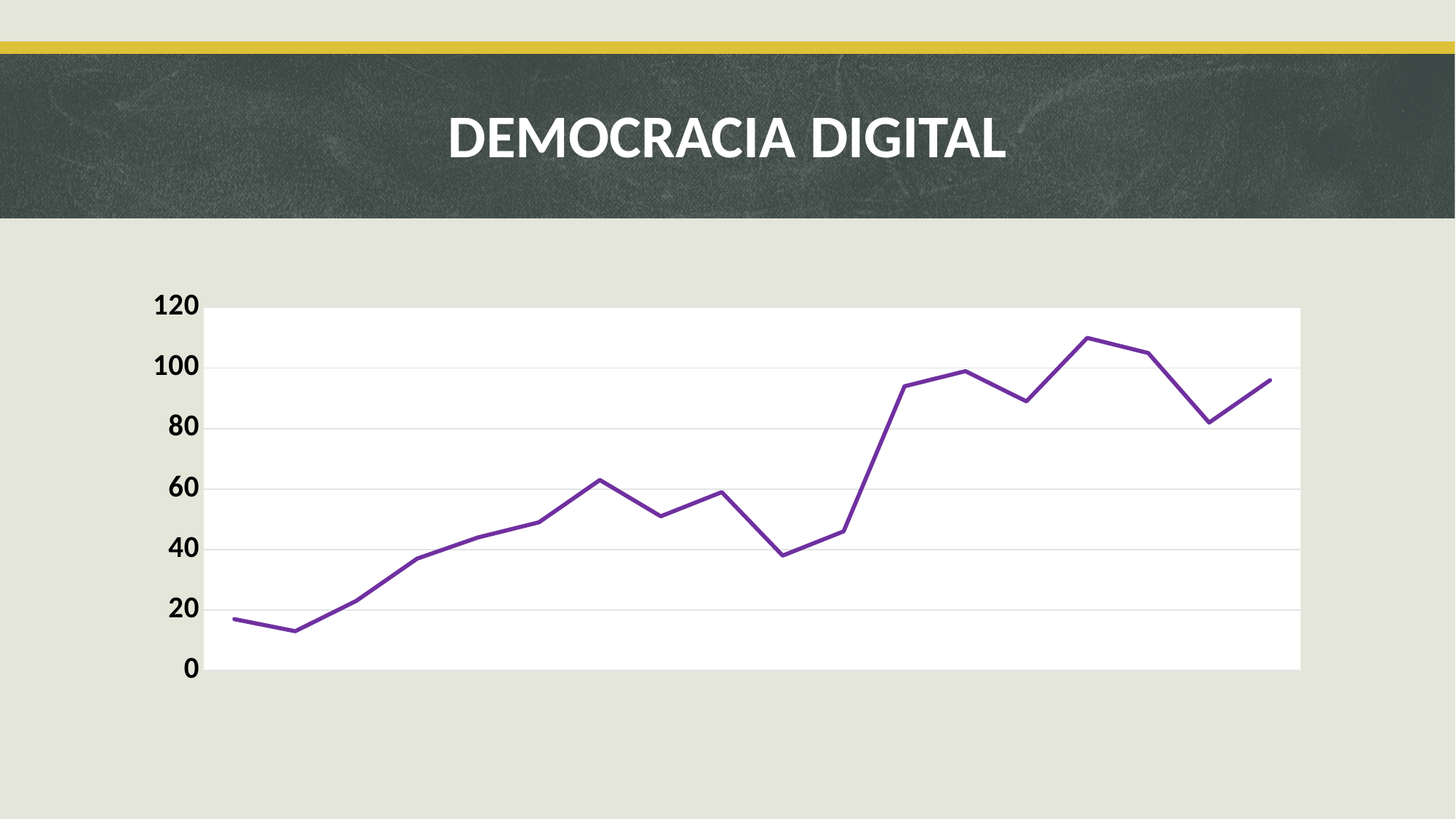

# DEMOCRACIA DIGITAL

### Chart

| Category |  |
|---|---|
| 1998 | 17.0 |
| 1999 | 13.0 |
| 2000 | 23.0 |
| 2001 | 37.0 |
| 2002 | 44.0 |
| 2003 | 49.0 |
| 2004 | 63.0 |
| 2005 | 51.0 |
| 2006 | 59.0 |
| 2007 | 38.0 |
| 2008 | 46.0 |
| 2009 | 94.0 |
| 2010 | 99.0 |
| 2011 | 89.0 |
| 2012 | 110.0 |
| 2013 | 105.0 |
| 2014 | 82.0 |
| 2015 | 96.0 |